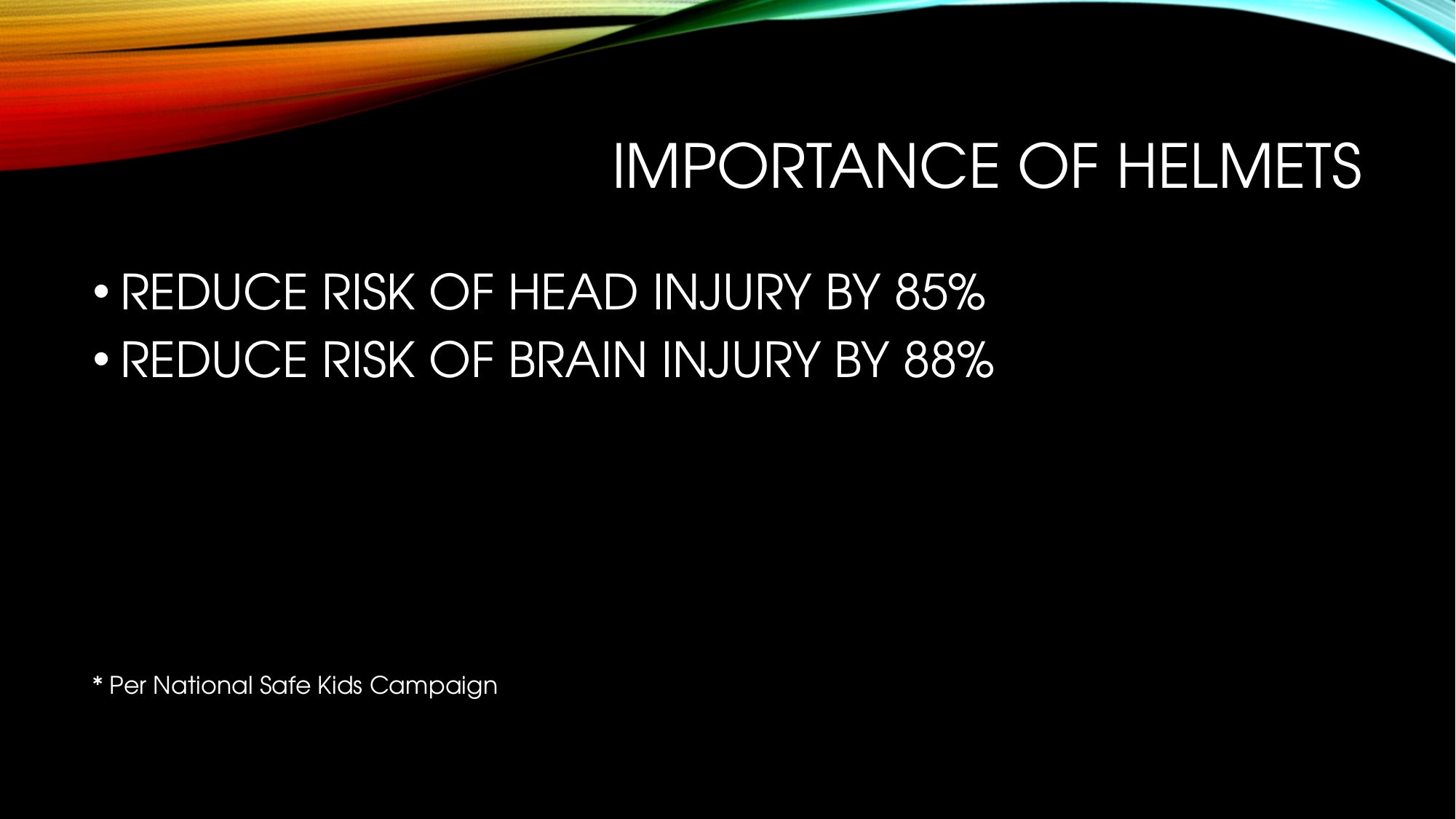

# IMPORTANCE OF HELMETS
REDUCE RISK OF HEAD INJURY BY 85%
REDUCE RISK OF BRAIN INJURY BY 88%

* Per National Safe Kids Campaign